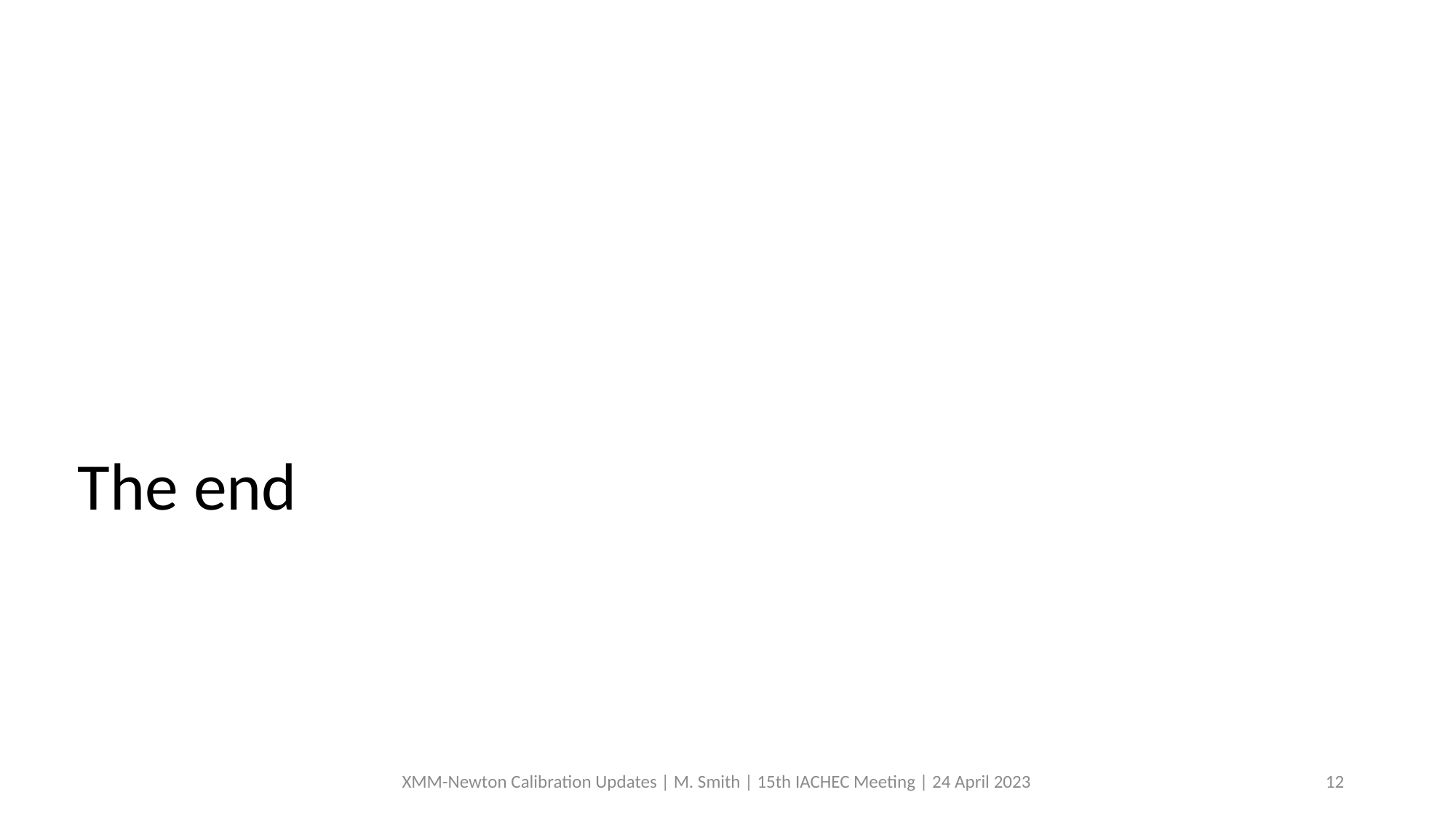

# The end
XMM-Newton Calibration Updates | M. Smith | 15th IACHEC Meeting | 24 April 2023
12